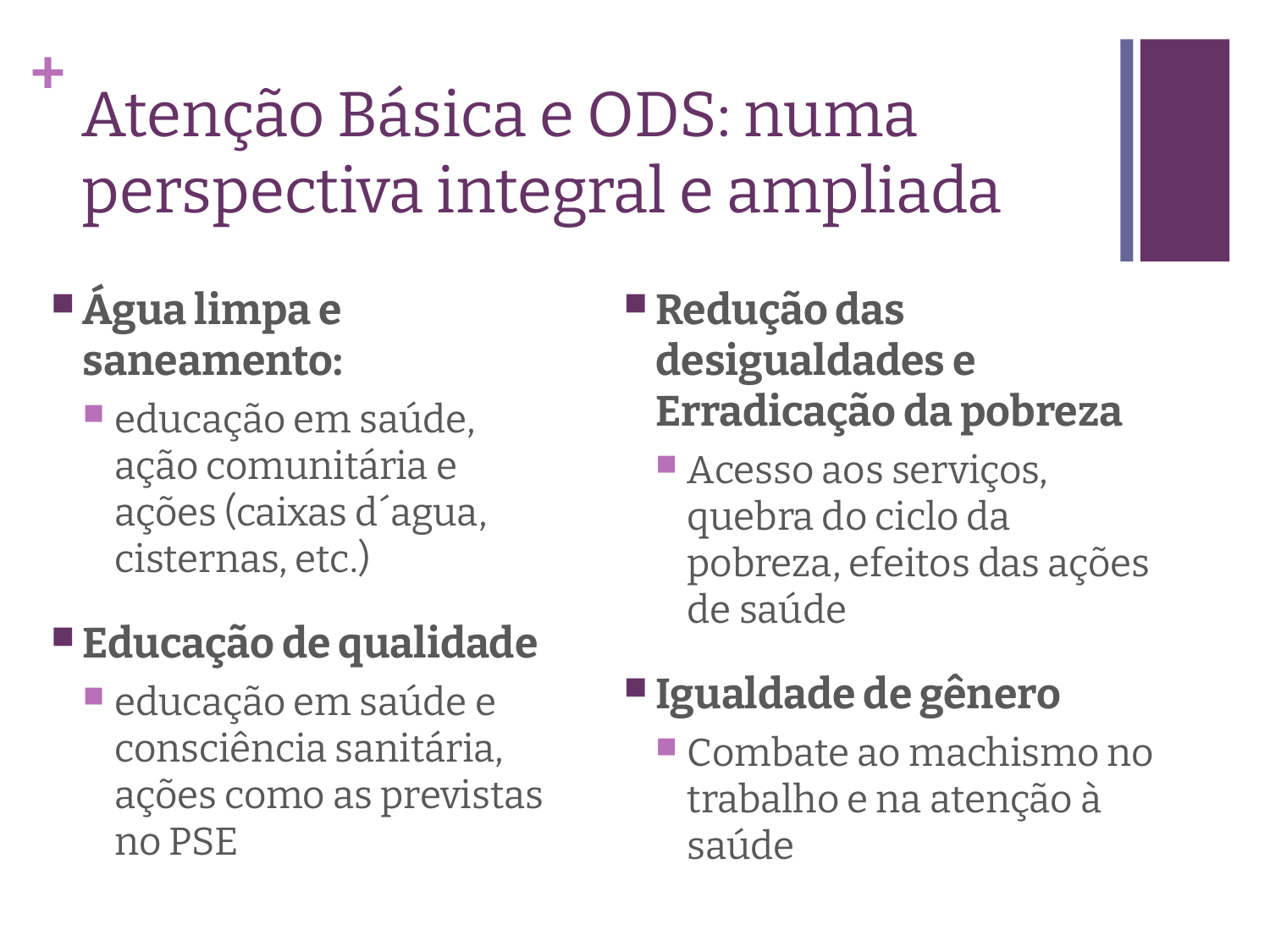

# Atenção Básica e ODS: numa perspectiva integral e ampliada
Água limpa e saneamento:
educação em saúde, ação comunitária e ações (caixas d´agua, cisternas, etc.)
Educação de qualidade
educação em saúde e consciência sanitária, ações como as previstas no PSE
Redução das desigualdades e Erradicação da pobreza
Acesso aos serviços, quebra do ciclo da pobreza, efeitos das ações de saúde
Igualdade de gênero
Combate ao machismo no trabalho e na atenção à saúde